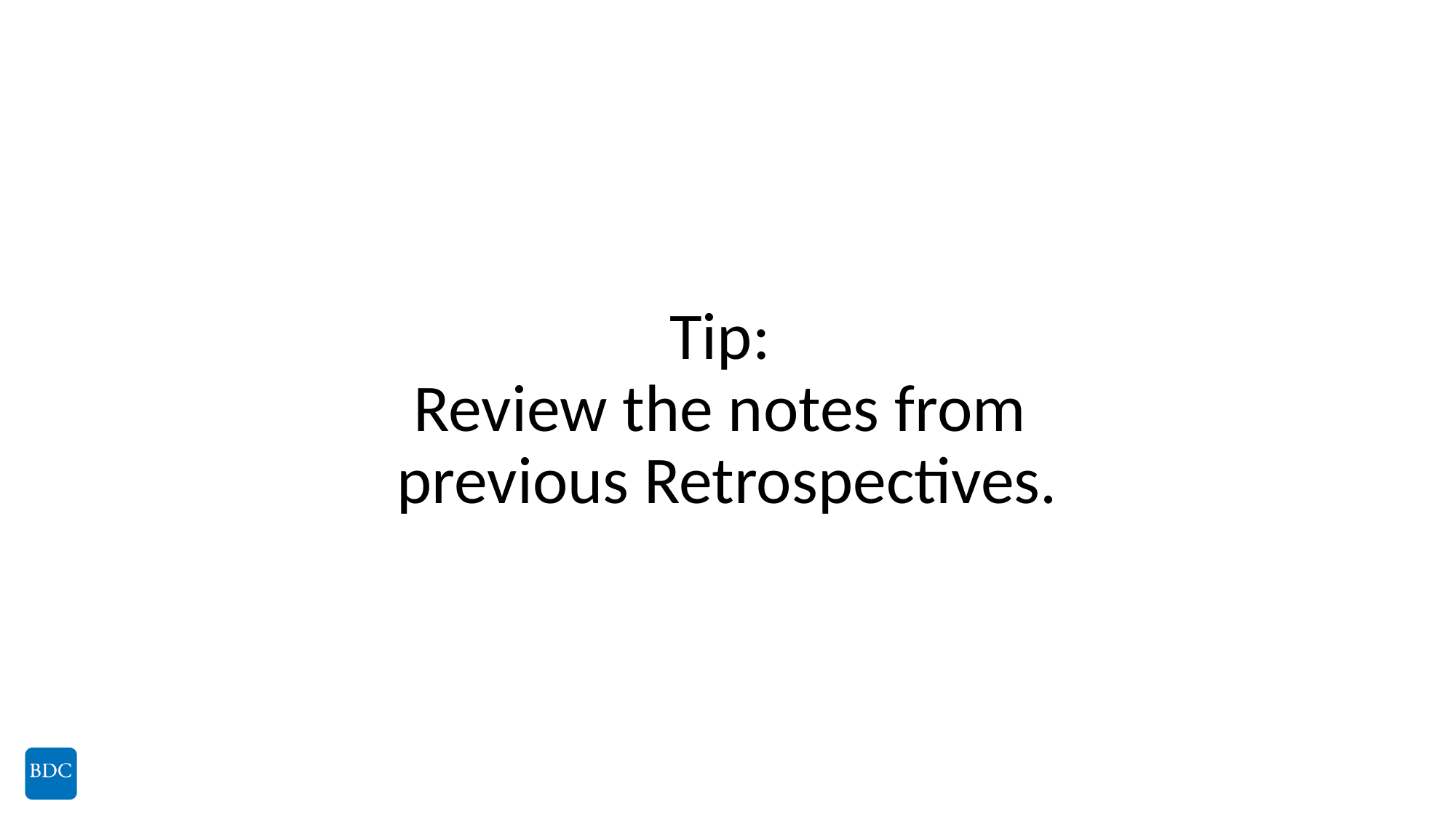

# Tip: Review the notes from previous Retrospectives.